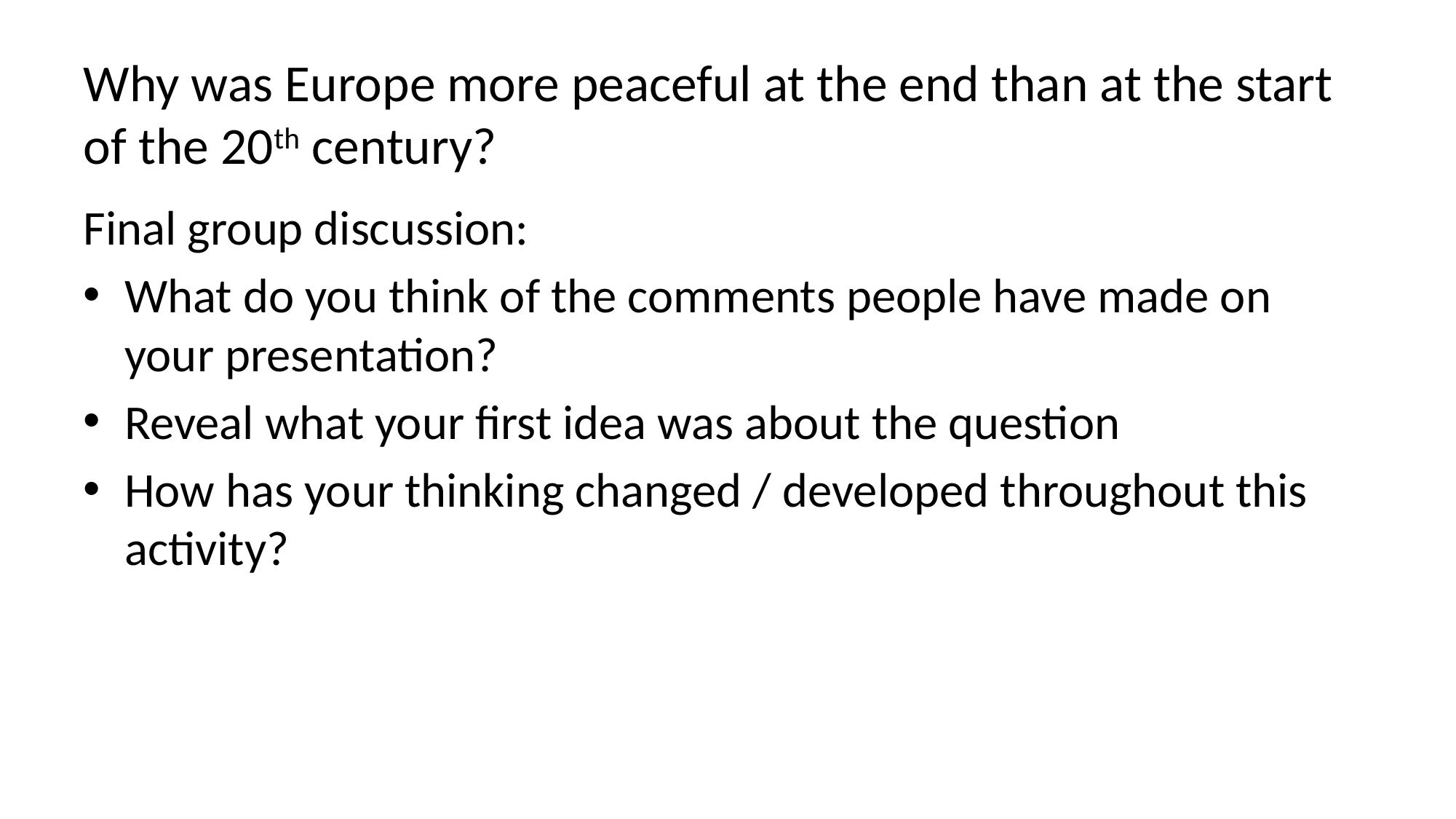

# Why was Europe more peaceful at the end than at the start of the 20th century?
Final group discussion:
What do you think of the comments people have made on your presentation?
Reveal what your first idea was about the question
How has your thinking changed / developed throughout this activity?